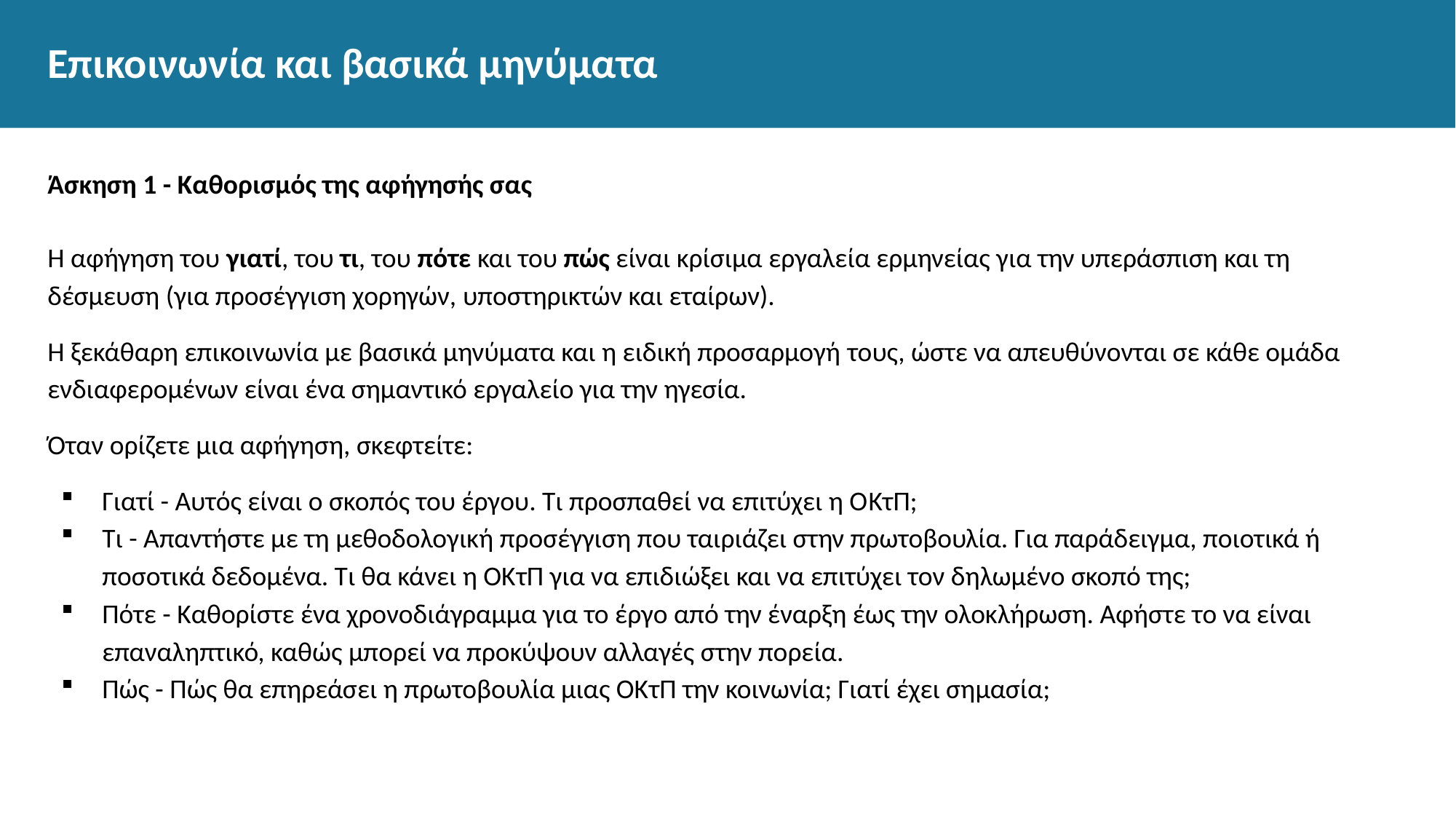

# Επικοινωνία και βασικά μηνύματα
Άσκηση 1 - Καθορισμός της αφήγησής σας
Η αφήγηση του γιατί, του τι, του πότε και του πώς είναι κρίσιμα εργαλεία ερμηνείας για την υπεράσπιση και τη δέσμευση (για προσέγγιση χορηγών, υποστηρικτών και εταίρων).
Η ξεκάθαρη επικοινωνία με βασικά μηνύματα και η ειδική προσαρμογή τους, ώστε να απευθύνονται σε κάθε ομάδα ενδιαφερομένων είναι ένα σημαντικό εργαλείο για την ηγεσία.
Όταν ορίζετε μια αφήγηση, σκεφτείτε:
Γιατί - Αυτός είναι ο σκοπός του έργου. Τι προσπαθεί να επιτύχει η ΟΚτΠ;
Τι - Απαντήστε με τη μεθοδολογική προσέγγιση που ταιριάζει στην πρωτοβουλία. Για παράδειγμα, ποιοτικά ή ποσοτικά δεδομένα. Τι θα κάνει η ΟΚτΠ για να επιδιώξει και να επιτύχει τον δηλωμένο σκοπό της;
Πότε - Καθορίστε ένα χρονοδιάγραμμα για το έργο από την έναρξη έως την ολοκλήρωση. Αφήστε το να είναι επαναληπτικό, καθώς μπορεί να προκύψουν αλλαγές στην πορεία.
Πώς - Πώς θα επηρεάσει η πρωτοβουλία μιας ΟΚτΠ την κοινωνία; Γιατί έχει σημασία;